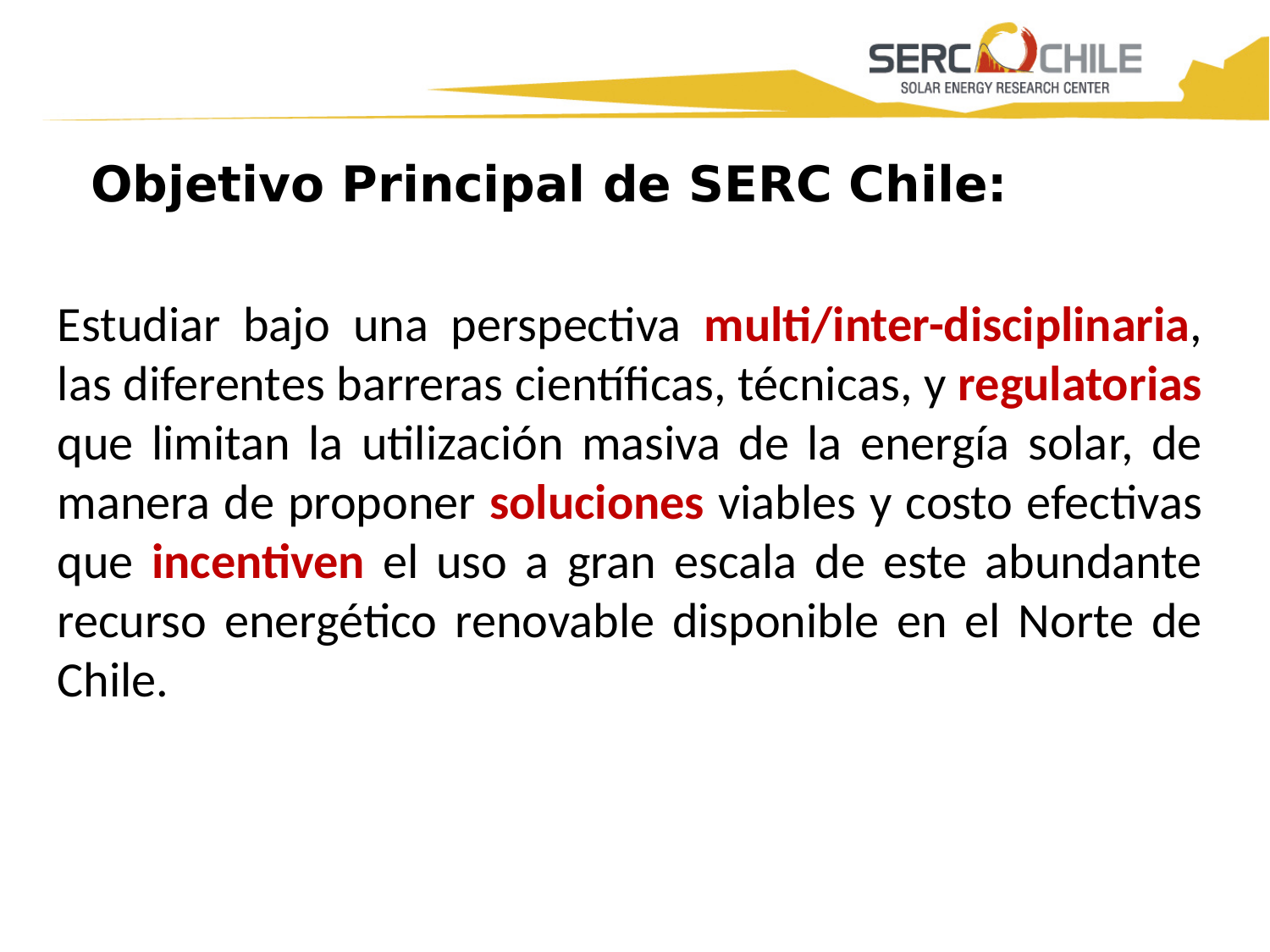

Titulo Presentación
Objetivo Principal de SERC Chile:
Estudiar bajo una perspectiva multi/inter-disciplinaria, las diferentes barreras científicas, técnicas, y regulatorias que limitan la utilización masiva de la energía solar, de manera de proponer soluciones viables y costo efectivas que incentiven el uso a gran escala de este abundante recurso energético renovable disponible en el Norte de Chile.